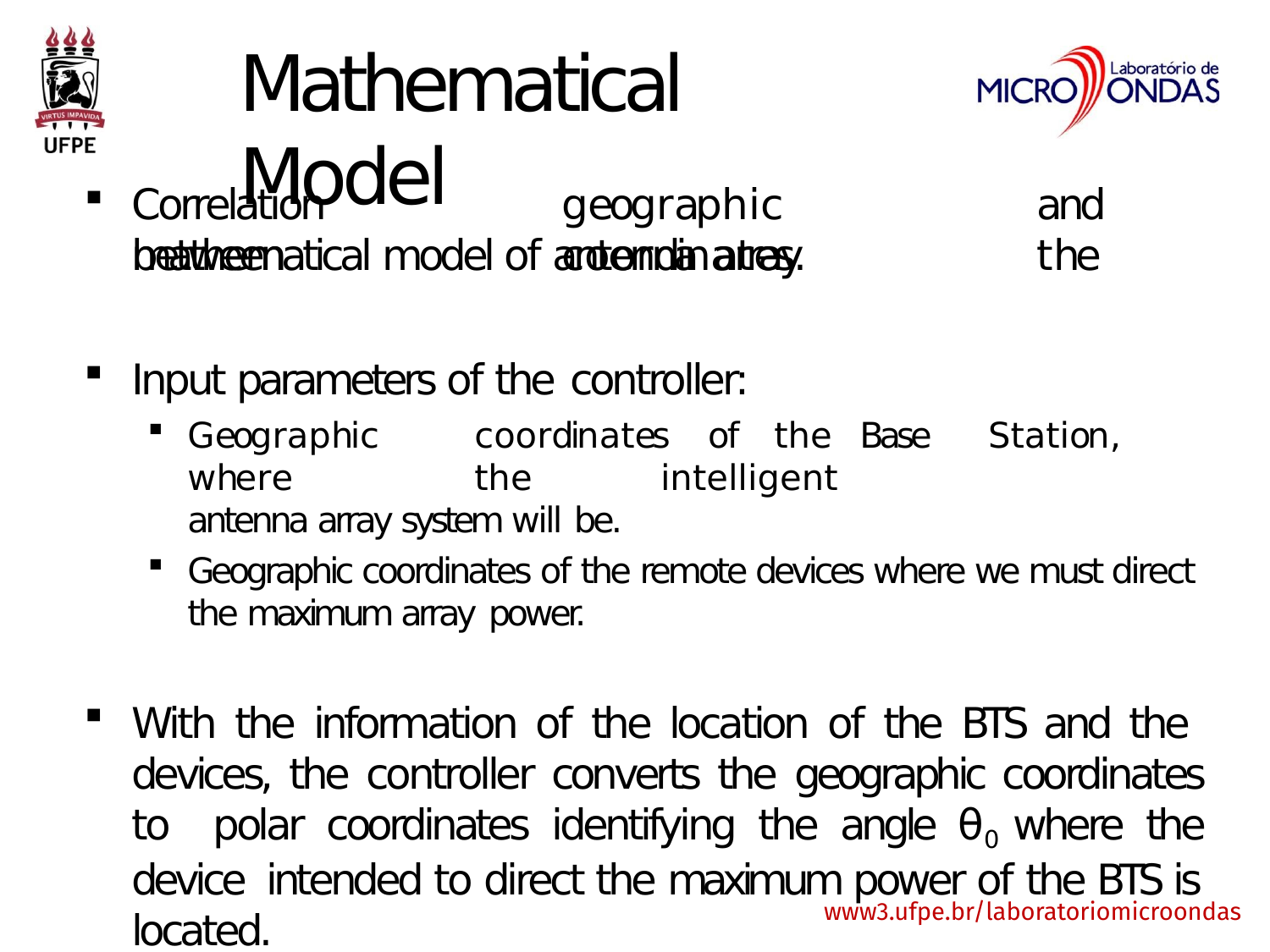

# Mathematical Model
Correlation	between
geographic	coordinates
and	the
mathematical model of antenna array.

Input parameters of the controller:
Geographic	coordinates	of	the	Base	Station,	where	the	intelligent
antenna array system will be.
Geographic coordinates of the remote devices where we must direct  the maximum array power.

With the information of the location of the BTS and the  devices, the controller converts the geographic coordinates to  polar coordinates identifying the angle θ0 where the device  intended to direct the maximum power of the BTS is located.
www3.ufpe.br/laboratoriomicroondas